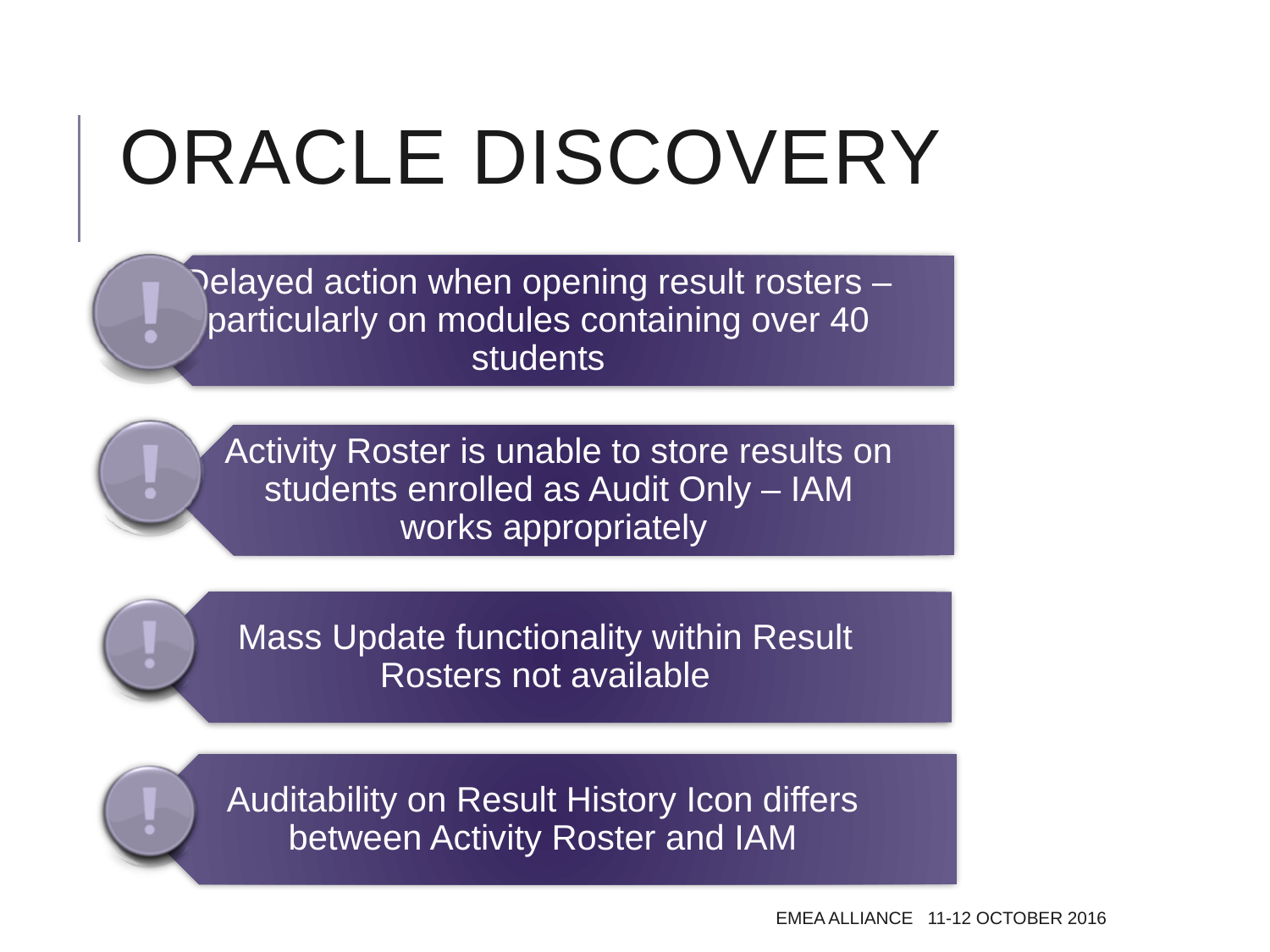

# Oracle discovery
Delayed action when opening result rosters – particularly on modules containing over 40 students
Activity Roster is unable to store results on students enrolled as Audit Only – IAM works appropriately
Mass Update functionality within Result Rosters not available
Auditability on Result History Icon differs between Activity Roster and IAM
EMEA Alliance   11-12 October 2016